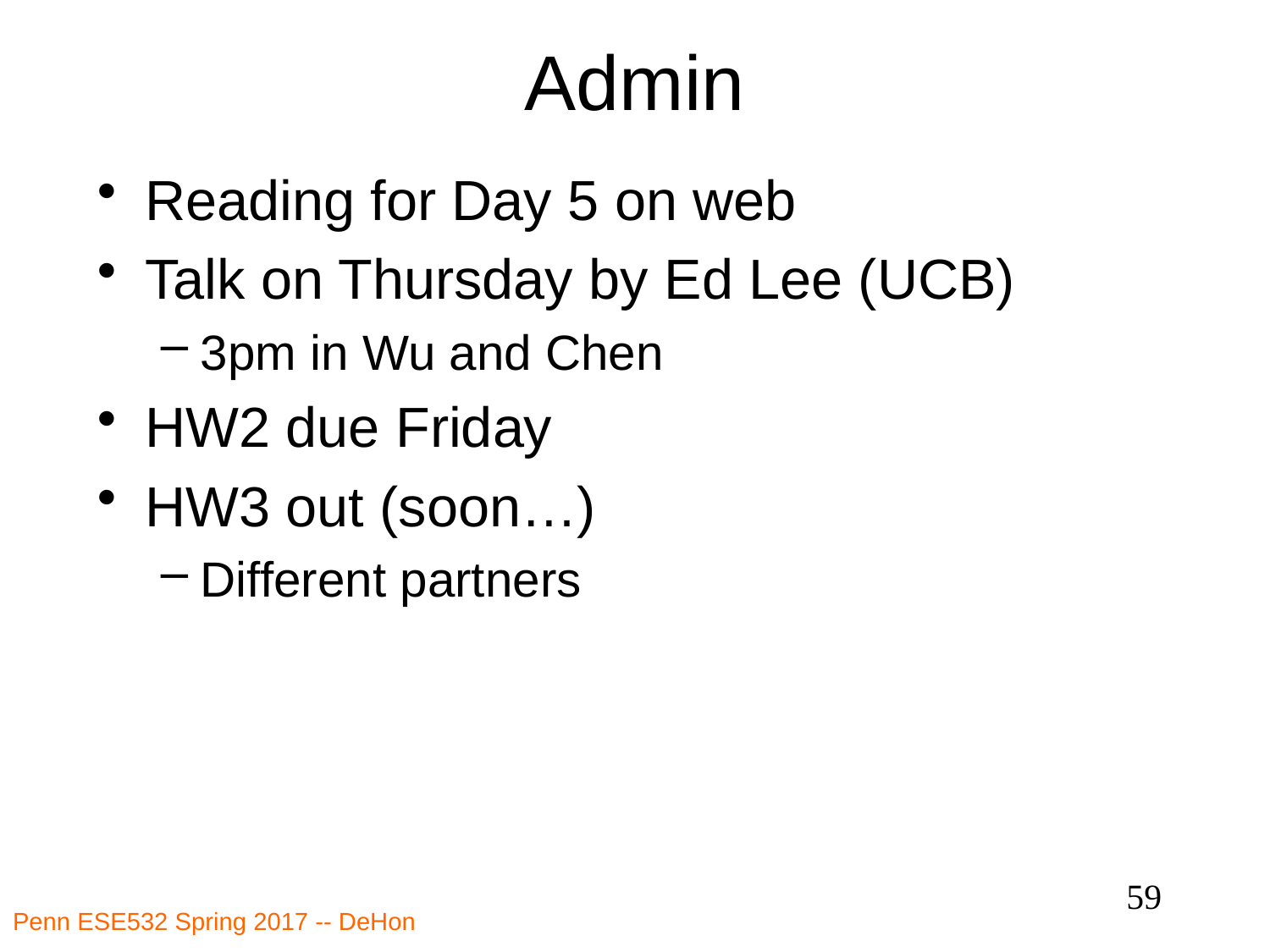

# Admin
Reading for Day 5 on web
Talk on Thursday by Ed Lee (UCB)
3pm in Wu and Chen
HW2 due Friday
HW3 out (soon…)
Different partners
59
Penn ESE532 Spring 2017 -- DeHon